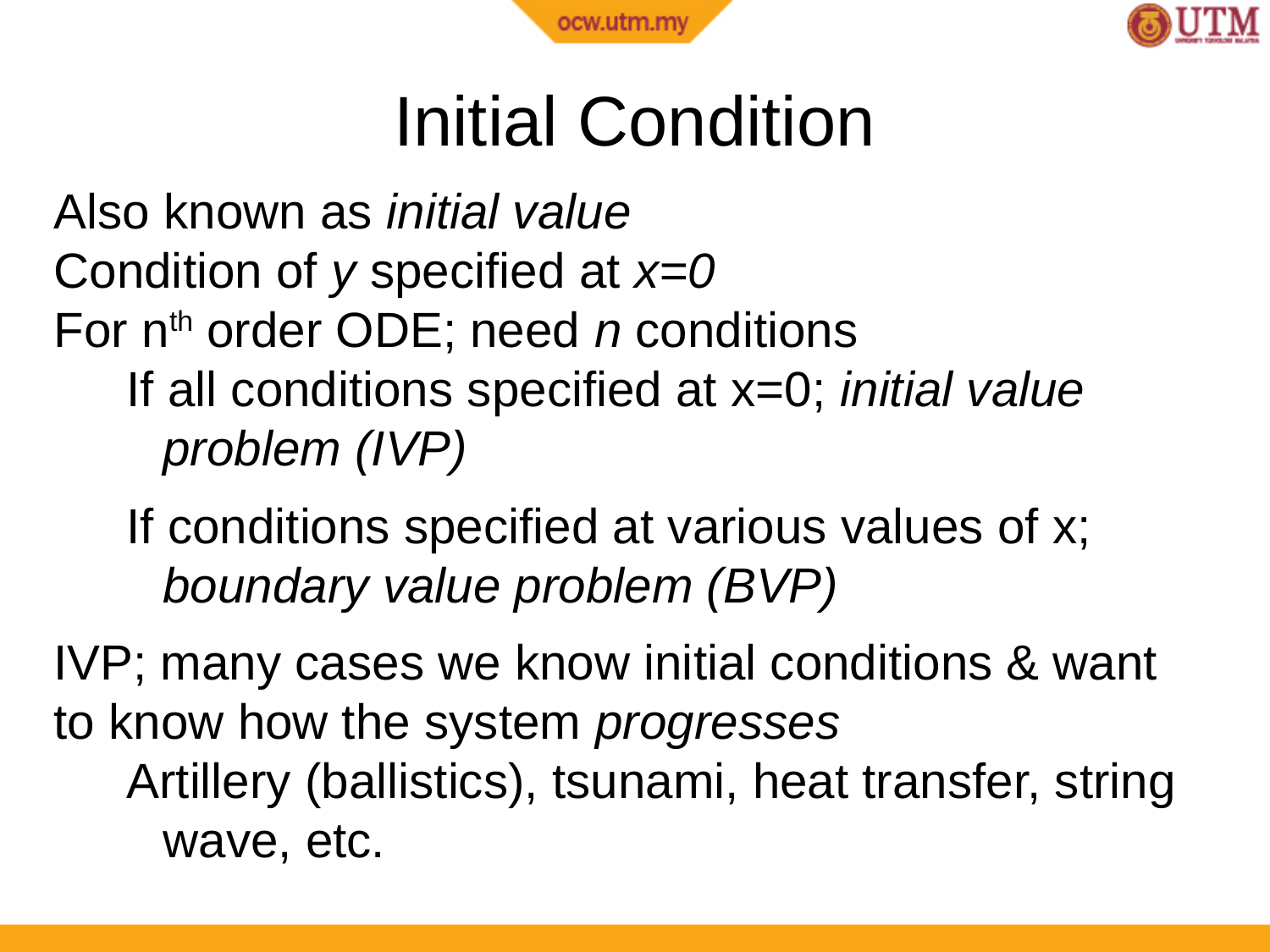

Initial Condition
Also known as initial value
Condition of y specified at x=0
For nth order ODE; need n conditions
If all conditions specified at x=0; initial value problem (IVP)
If conditions specified at various values of x; boundary value problem (BVP)
IVP; many cases we know initial conditions & want to know how the system progresses
Artillery (ballistics), tsunami, heat transfer, string wave, etc.